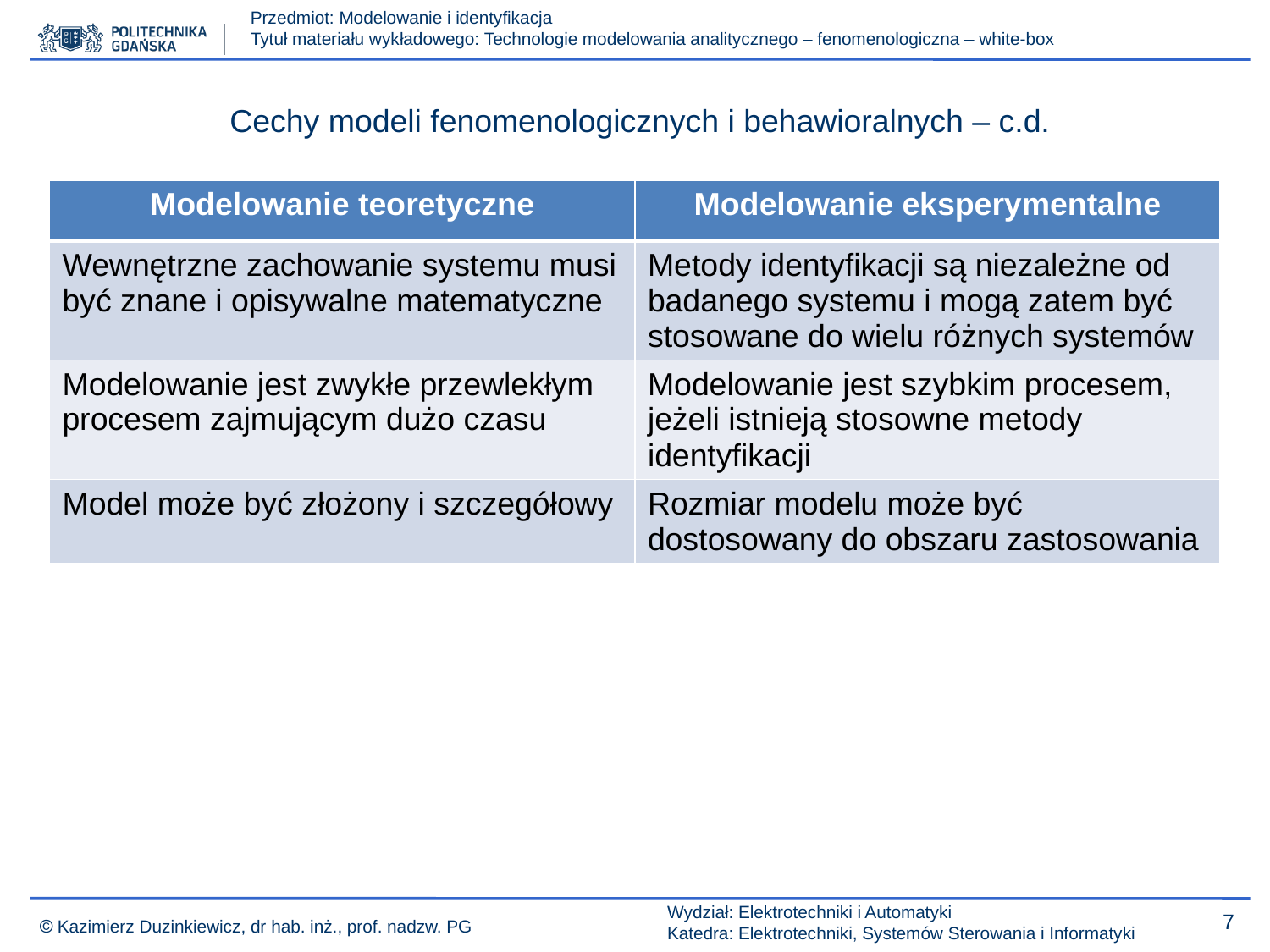

Cechy modeli fenomenologicznych i behawioralnych – c.d.
| Modelowanie teoretyczne | Modelowanie eksperymentalne |
| --- | --- |
| Wewnętrzne zachowanie systemu musi być znane i opisywalne matematyczne | Metody identyfikacji są niezależne od badanego systemu i mogą zatem być stosowane do wielu różnych systemów |
| Modelowanie jest zwykłe przewlekłym procesem zajmującym dużo czasu | Modelowanie jest szybkim procesem, jeżeli istnieją stosowne metody identyfikacji |
| Model może być złożony i szczegółowy | Rozmiar modelu może być dostosowany do obszaru zastosowania |